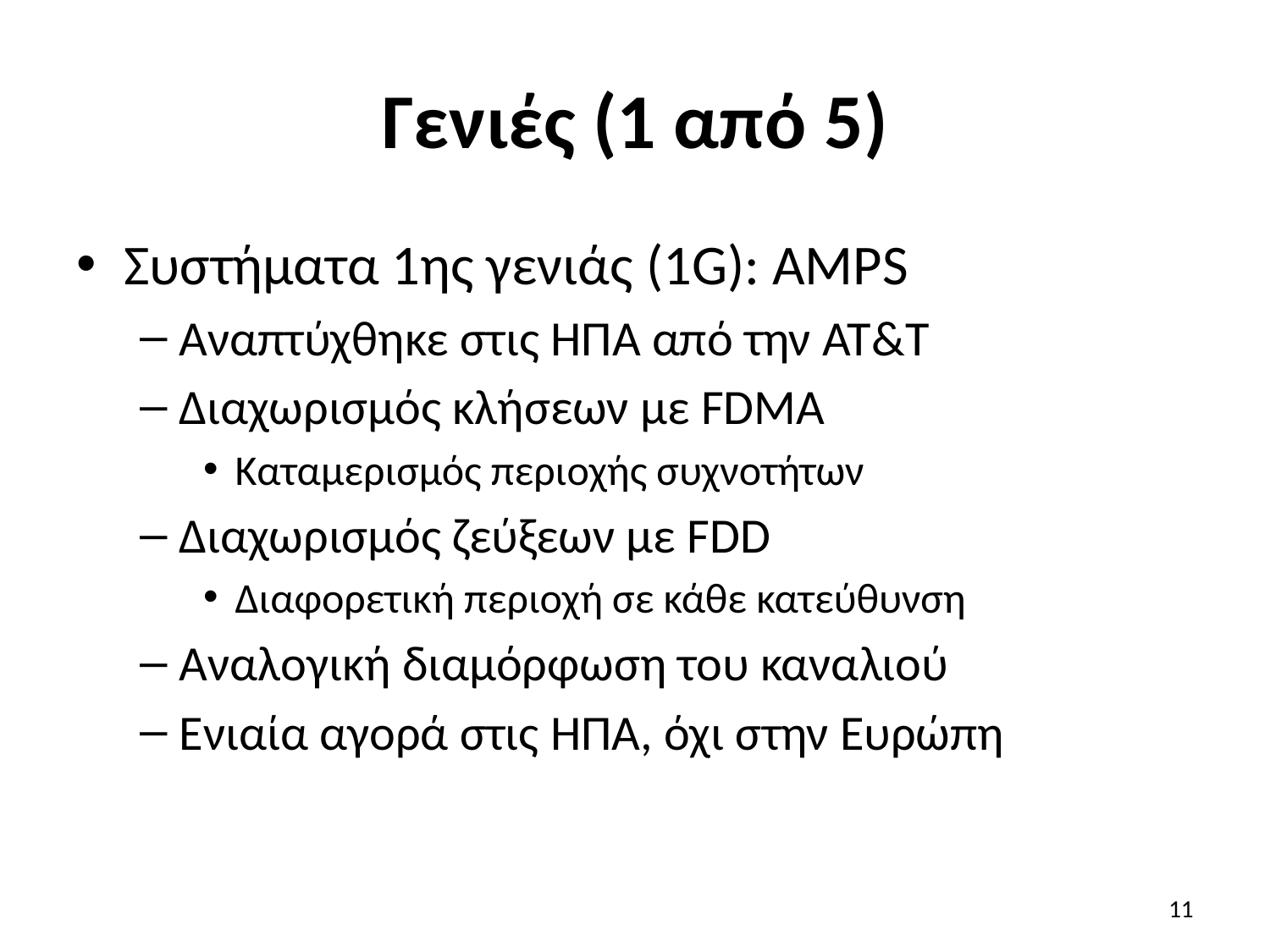

# Γενιές (1 από 5)
Συστήματα 1ης γενιάς (1G): AMPS
Αναπτύχθηκε στις ΗΠΑ από την AT&T
Διαχωρισμός κλήσεων με FDMA
Καταμερισμός περιοχής συχνοτήτων
Διαχωρισμός ζεύξεων με FDD
Διαφορετική περιοχή σε κάθε κατεύθυνση
Αναλογική διαμόρφωση του καναλιού
Ενιαία αγορά στις ΗΠΑ, όχι στην Ευρώπη
11